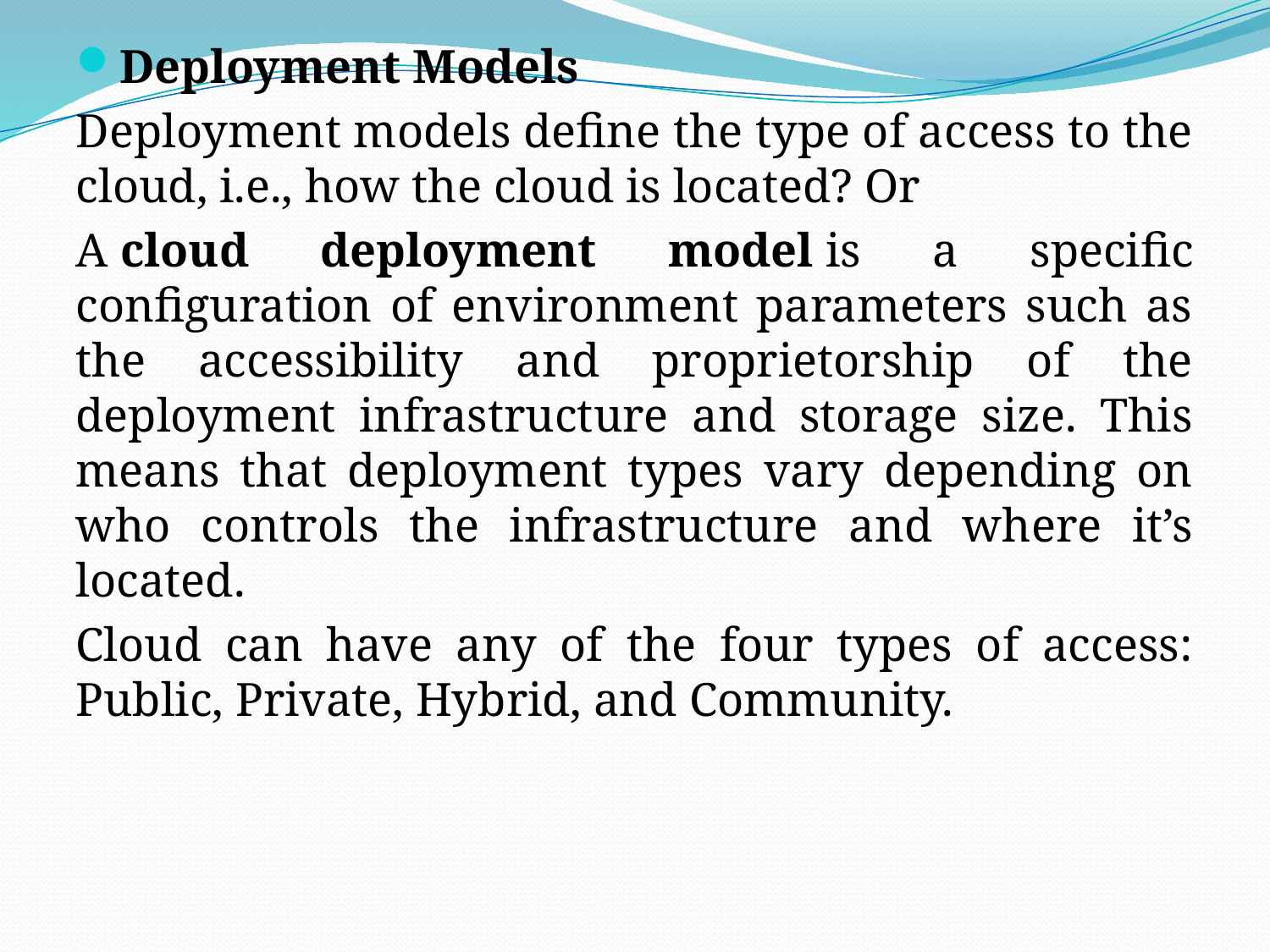

Deployment Models
Deployment models define the type of access to the cloud, i.e., how the cloud is located? Or
A cloud deployment model is a specific configuration of environment parameters such as the accessibility and proprietorship of the deployment infrastructure and storage size. This means that deployment types vary depending on who controls the infrastructure and where it’s located.
Cloud can have any of the four types of access: Public, Private, Hybrid, and Community.